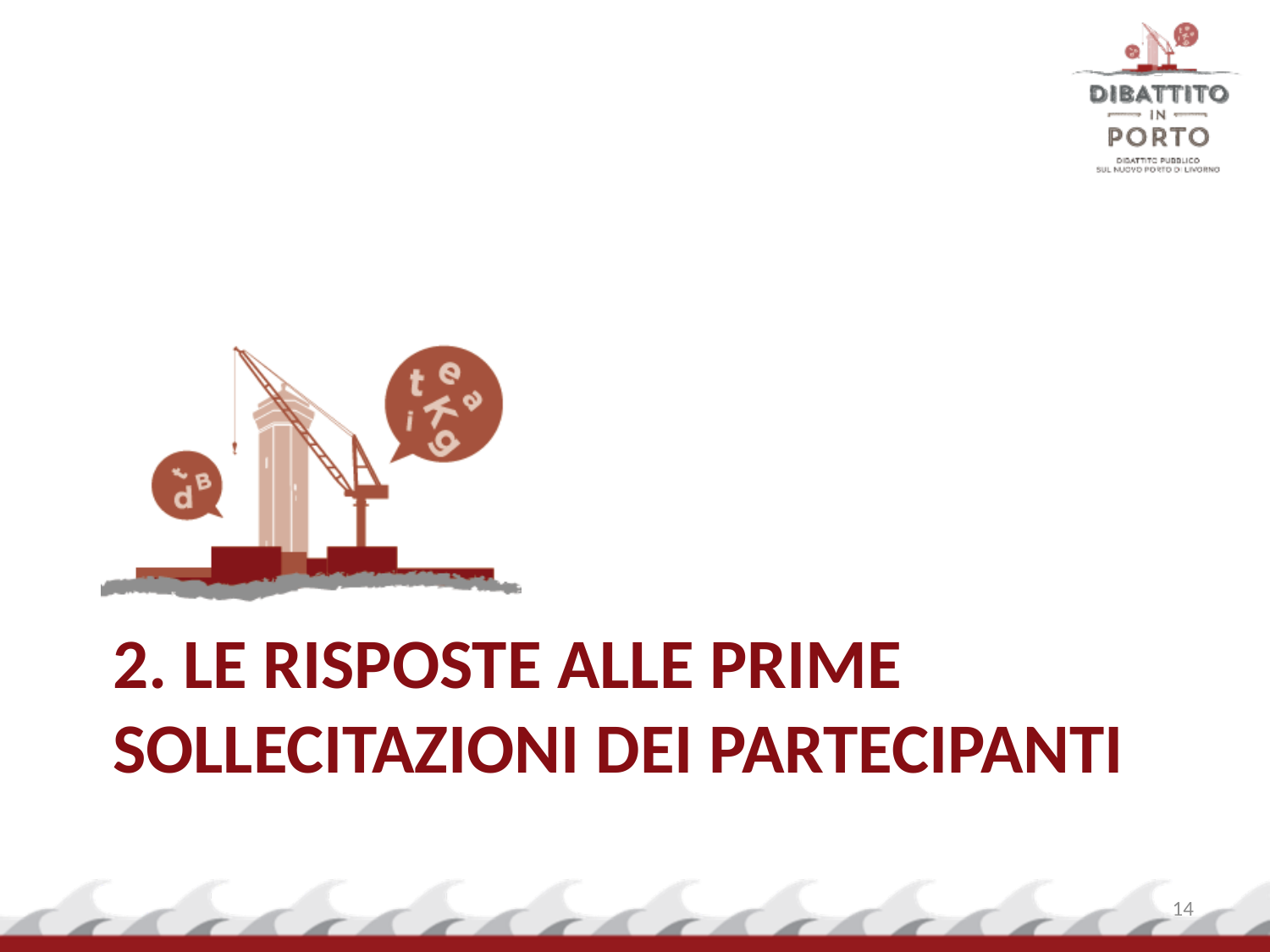

# 2. LE RISPOSTE ALLE PRIME SOLLECITAZIONI DEI PARTECIPANTI
14